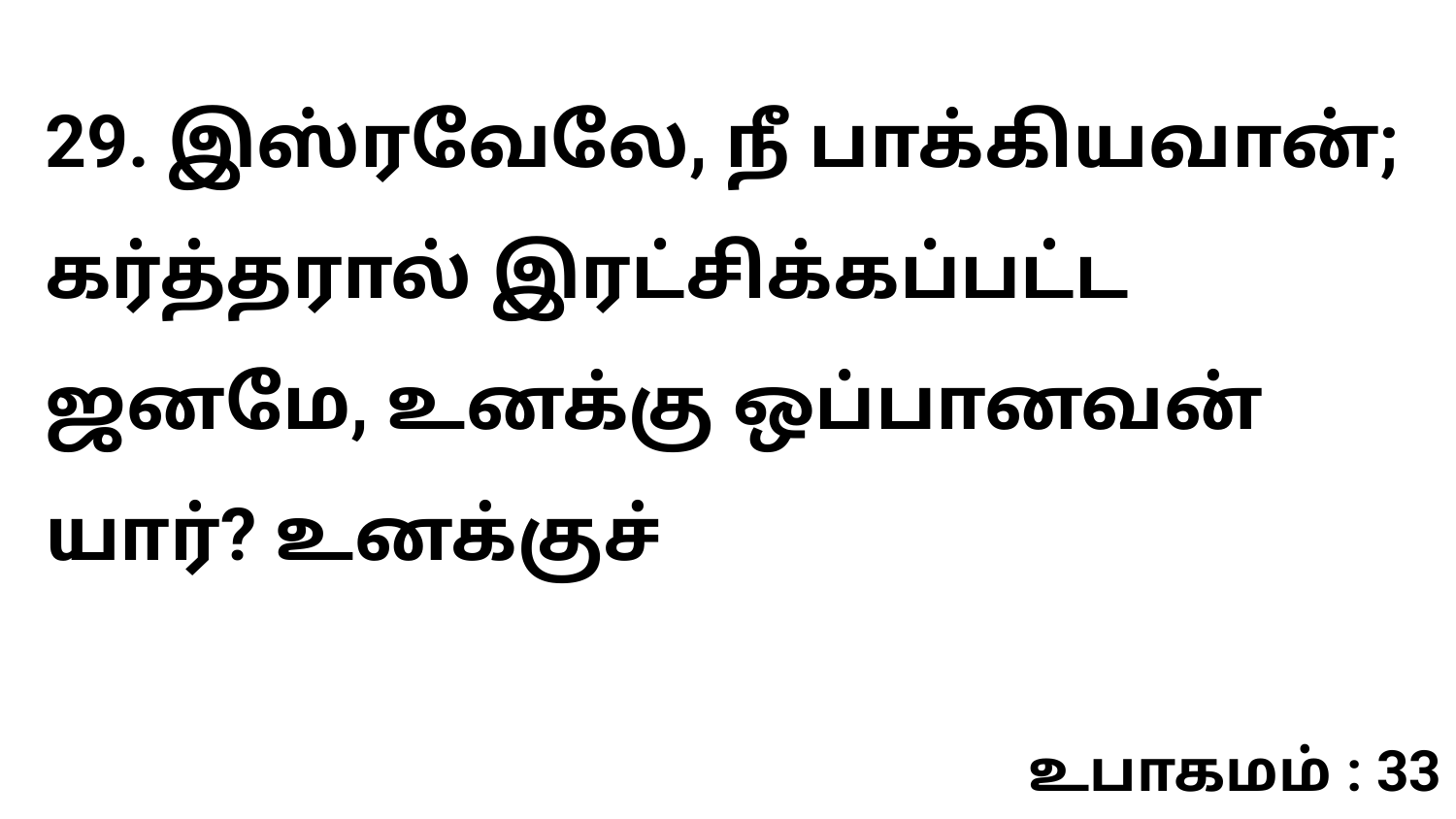

29. இஸ்ரவேலே, நீ பாக்கியவான்; கர்த்தரால் இரட்சிக்கப்பட்ட ஜனமே, உனக்கு ஒப்பானவன் யார்? உனக்குச்
உபாகமம் : 33